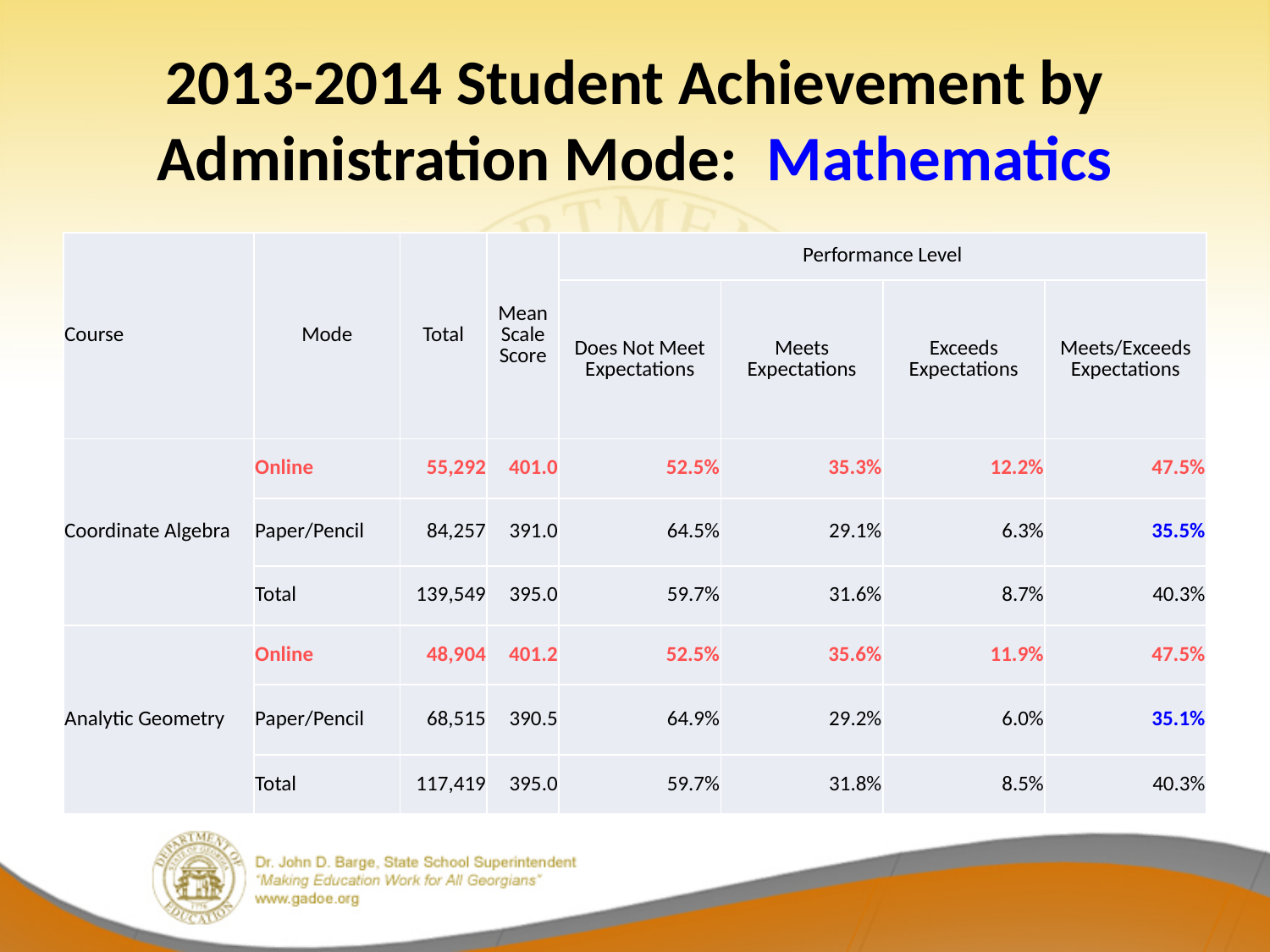

# 2013-2014 Student Achievement by Administration Mode:  Mathematics
| Course | Mode | Total | Mean Scale Score | Performance Level |  |  |  |
| --- | --- | --- | --- | --- | --- | --- | --- |
|  |  |  |  | Does Not Meet Expectations | Meets Expectations | Exceeds Expectations | Meets/Exceeds Expectations |
| Coordinate Algebra | Online | 55,292 | 401.0 | 52.5% | 35.3% | 12.2% | 47.5% |
|  | Paper/Pencil | 84,257 | 391.0 | 64.5% | 29.1% | 6.3% | 35.5% |
|  | Total | 139,549 | 395.0 | 59.7% | 31.6% | 8.7% | 40.3% |
| Analytic Geometry | Online | 48,904 | 401.2 | 52.5% | 35.6% | 11.9% | 47.5% |
|  | Paper/Pencil | 68,515 | 390.5 | 64.9% | 29.2% | 6.0% | 35.1% |
|  | Total | 117,419 | 395.0 | 59.7% | 31.8% | 8.5% | 40.3% |